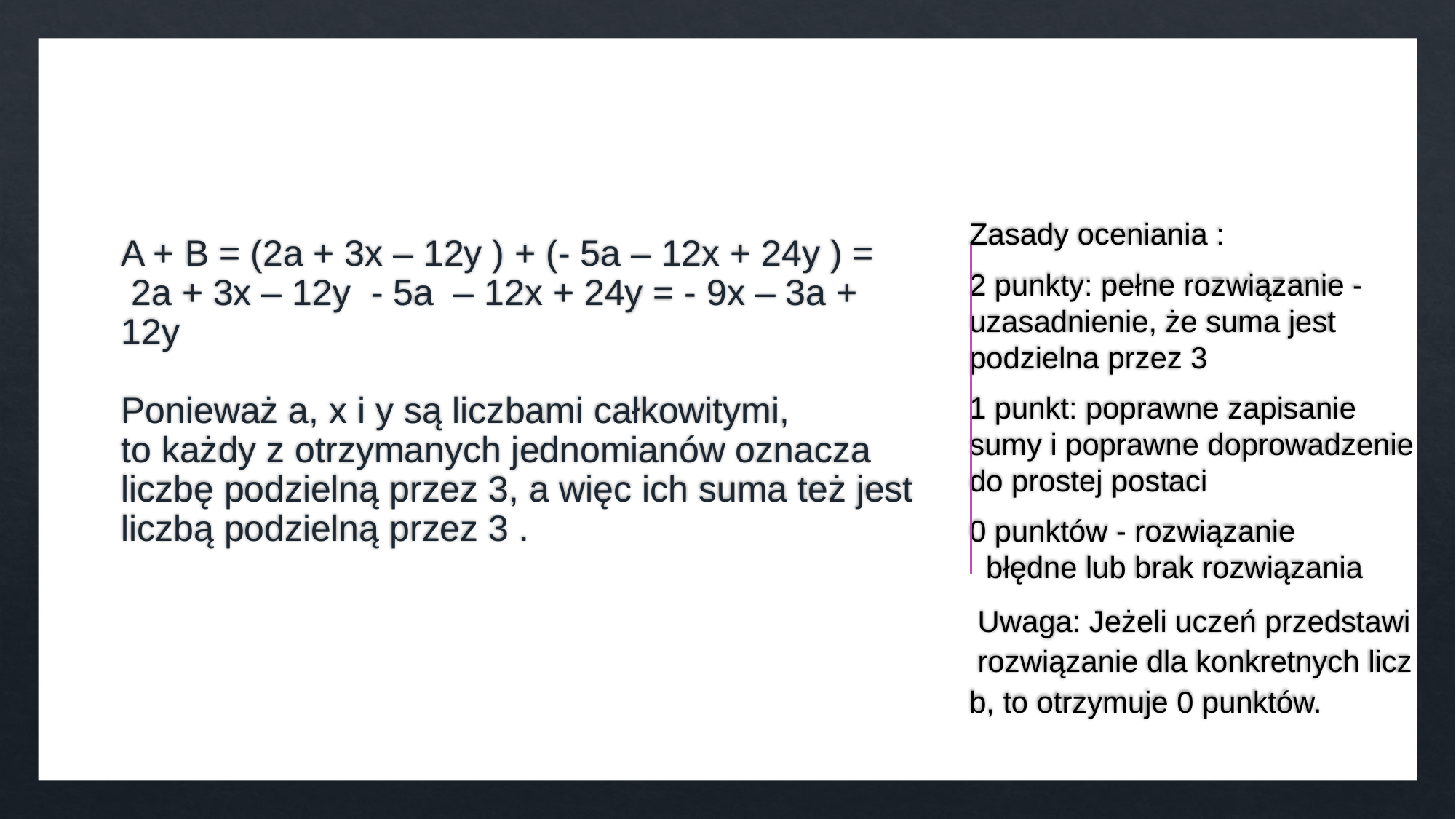

# A + B = (2a + 3x – 12y ) + (- 5a – 12x + 24y ) =  2a + 3x – 12y  - 5a  – 12x + 24y = - 9x – 3a + 12y
Ponieważ a, x i y są liczbami całkowitymi,
to każdy z otrzymanych jednomianów oznacza liczbę podzielną przez 3, a więc ich suma też jest liczbą podzielną przez 3 .
Zasady oceniania :
2 punkty: pełne rozwiązanie - uzasadnienie, że suma jest podzielna przez 3
1 punkt: poprawne zapisanie sumy i poprawne doprowadzenie do prostej postaci
0 punktów - rozwiązanie
  błędne lub brak rozwiązania
 Uwaga: Jeżeli uczeń przedstawi rozwiązanie dla konkretnych liczb, to otrzymuje 0 punktów.